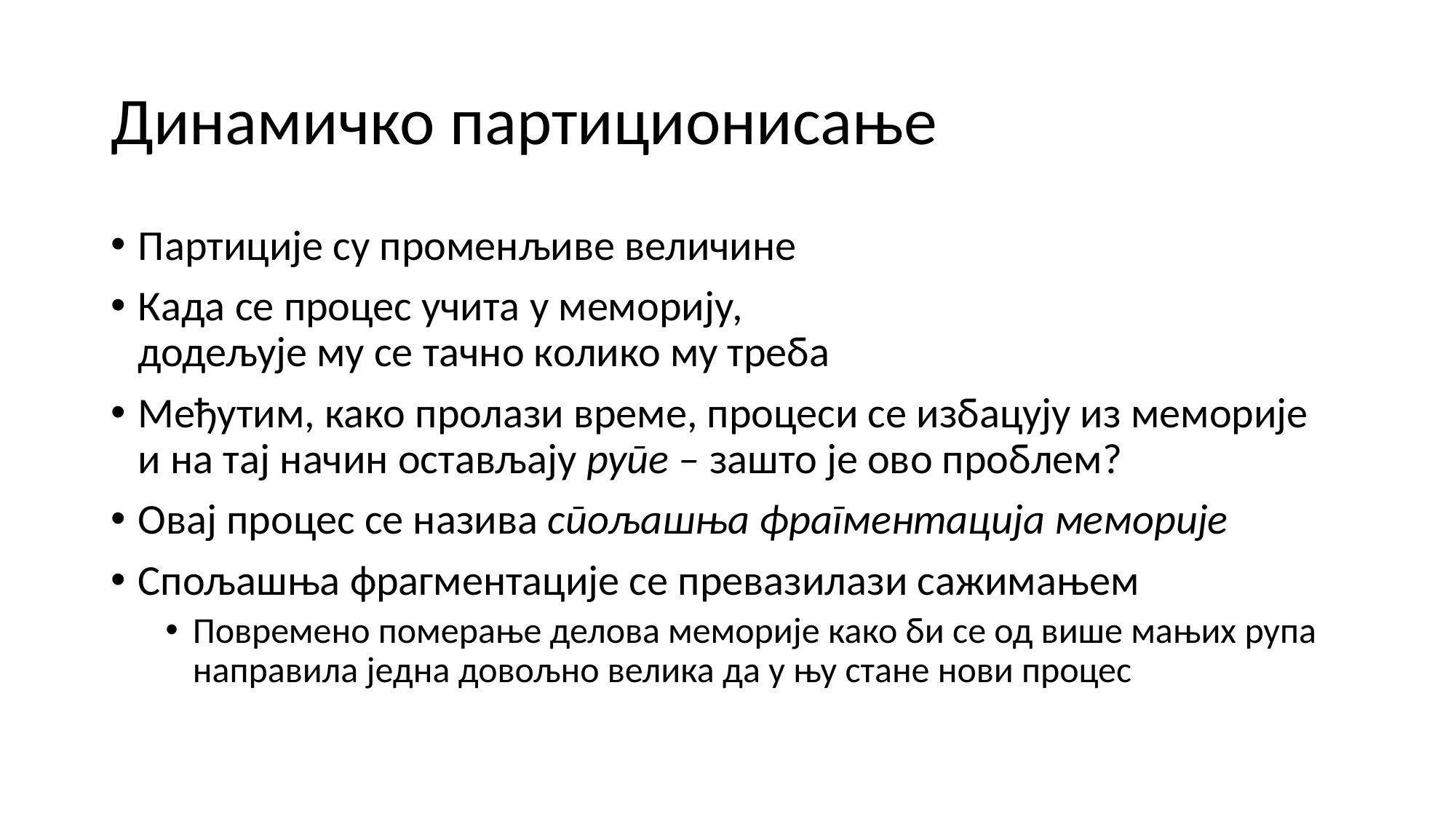

# Динамичко партиционисање
Партиције су променљиве величине
Када се процес учита у меморију,
додељује му се тачно колико му треба
Међутим, како пролази време, процеси се избацују из меморије
и на тај начин остављају рупе – зашто је ово проблем?
Овај процес се назива спољашња фрагментација меморије
Спољашња фрагментације се превазилази сажимањем
Повремено померање делова меморије како би се од више мањих рупа направила једна довољно велика да у њу стане нови процес